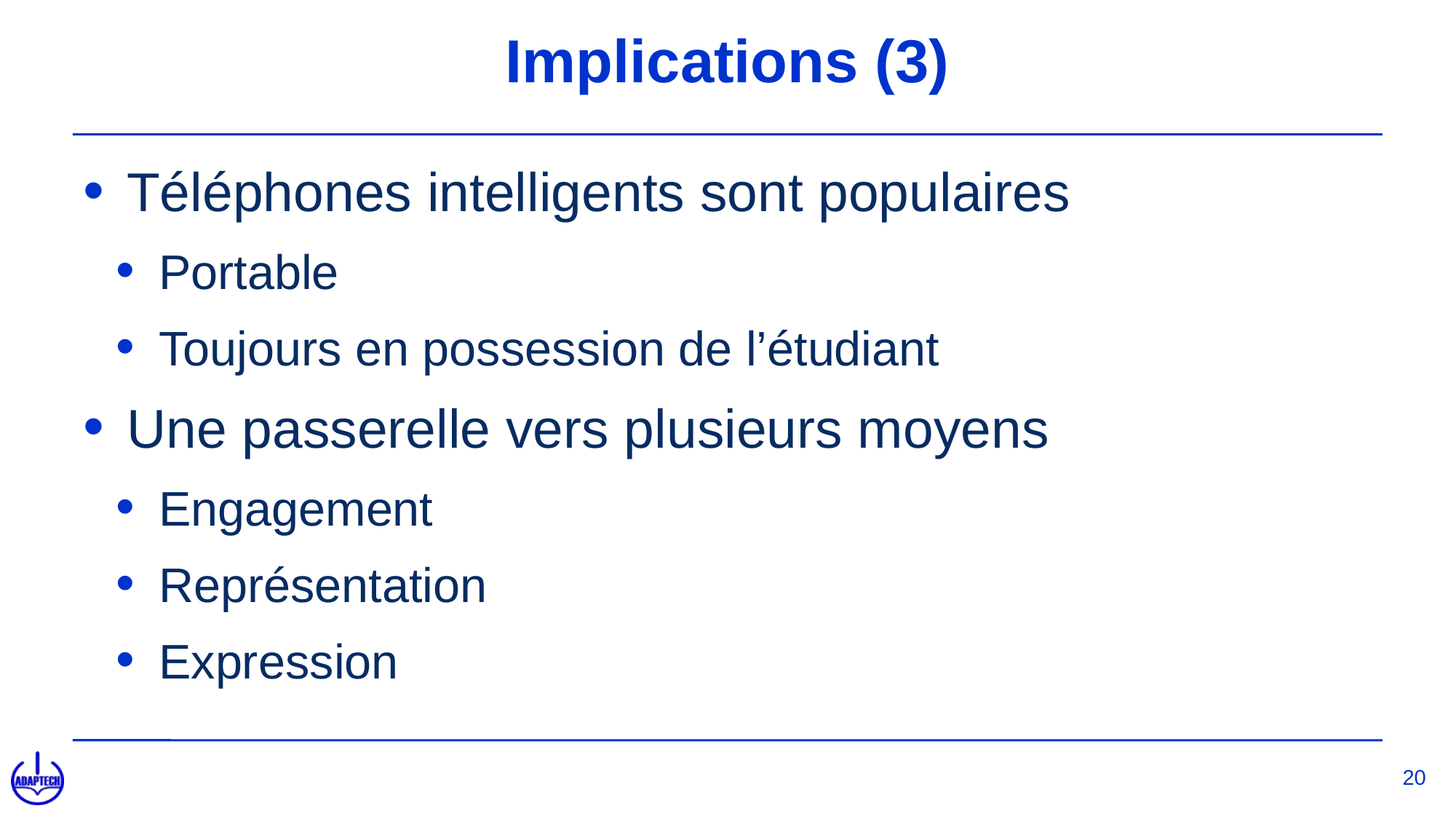

# Implications (3)
Téléphones intelligents sont populaires
Portable
Toujours en possession de l’étudiant
Une passerelle vers plusieurs moyens
Engagement
Représentation
Expression
20